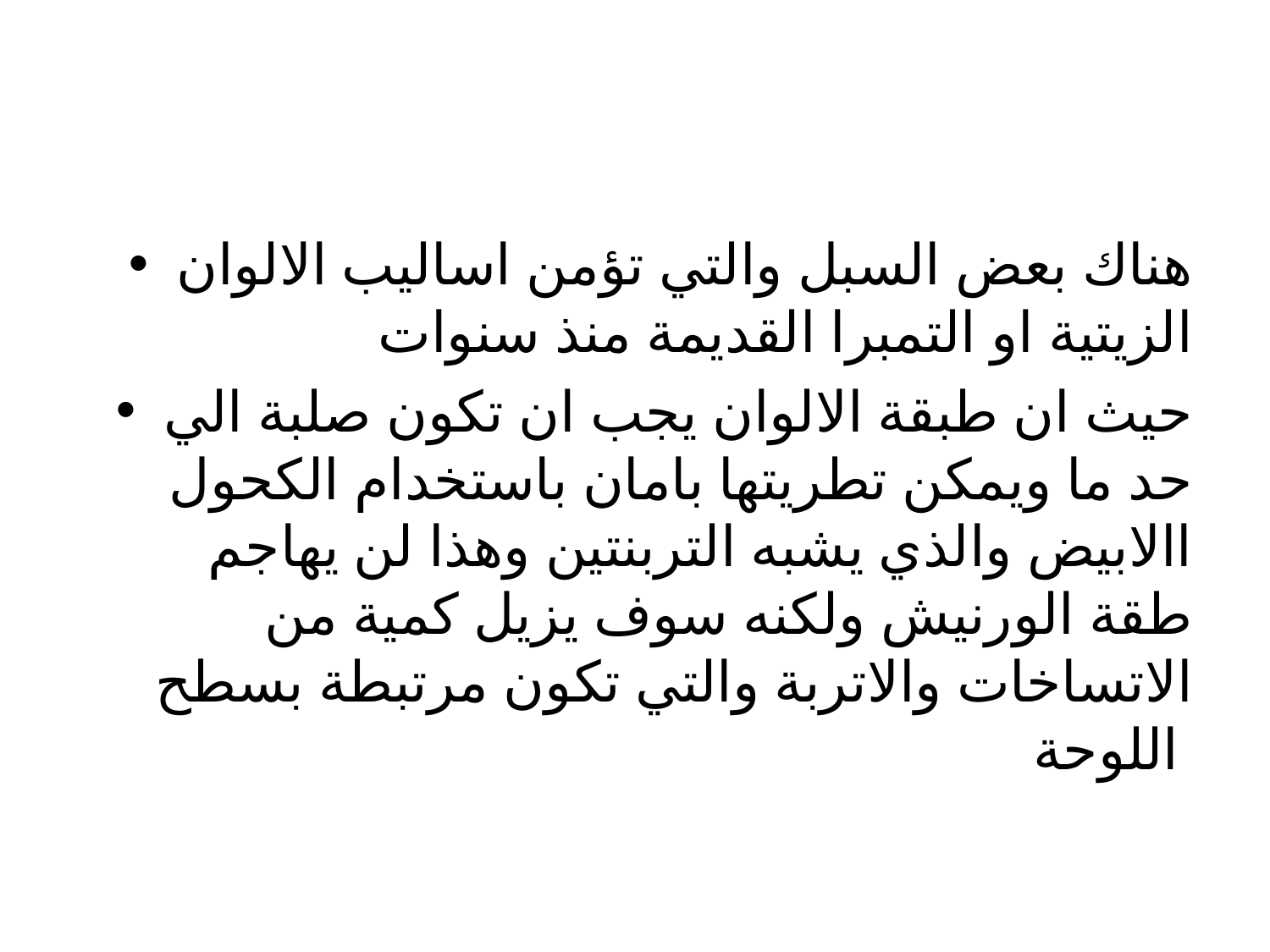

#
هناك بعض السبل والتي تؤمن اساليب الالوان الزيتية او التمبرا القديمة منذ سنوات
حيث ان طبقة الالوان يجب ان تكون صلبة الي حد ما ويمكن تطريتها بامان باستخدام الكحول االابيض والذي يشبه التربنتين وهذا لن يهاجم طقة الورنيش ولكنه سوف يزيل كمية من الاتساخات والاتربة والتي تكون مرتبطة بسطح اللوحة